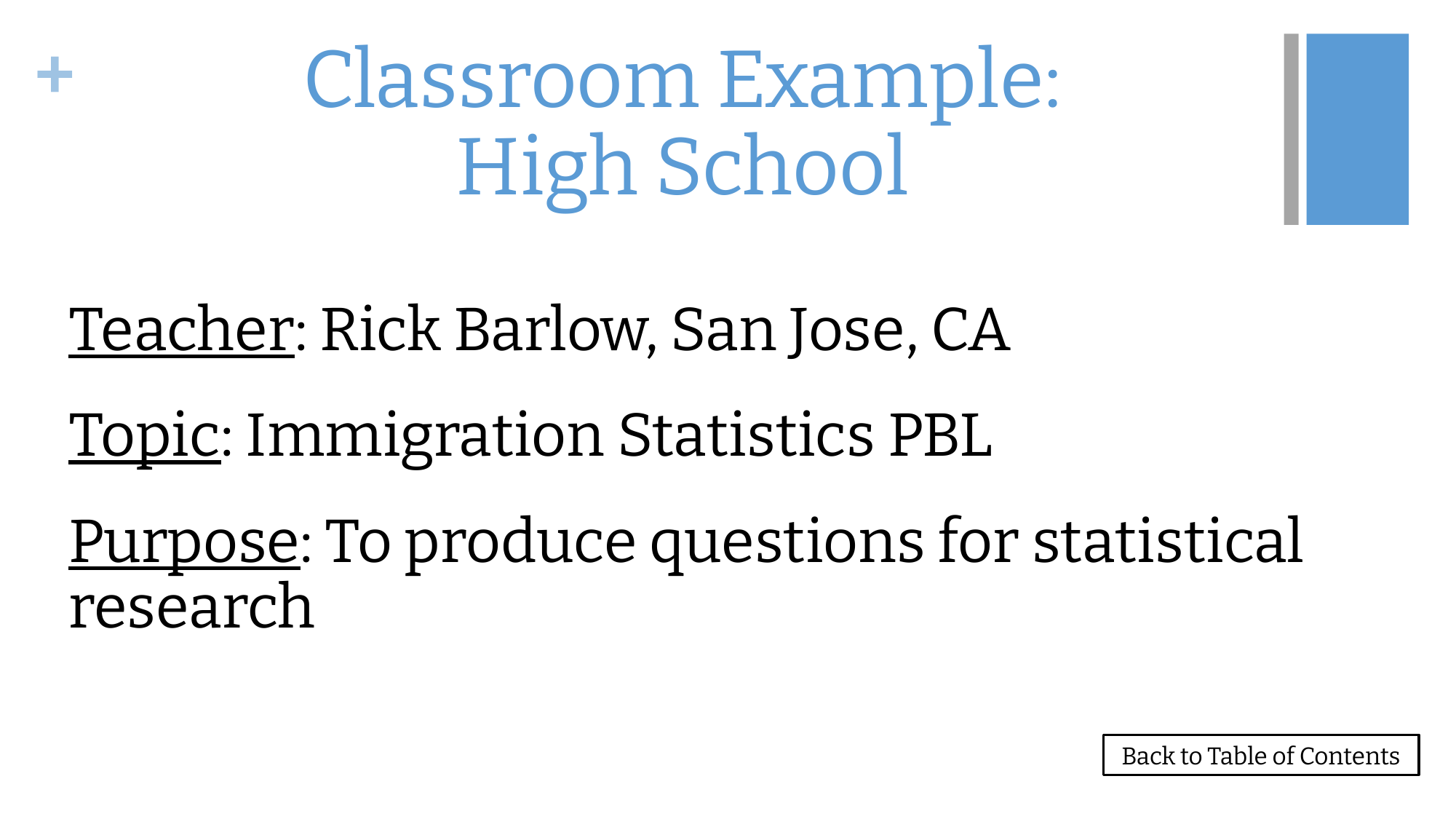

# Classroom Example: High School
Teacher: Rick Barlow, San Jose, CA
Topic: Immigration Statistics PBL
Purpose: To produce questions for statistical research
Back to Table of Contents